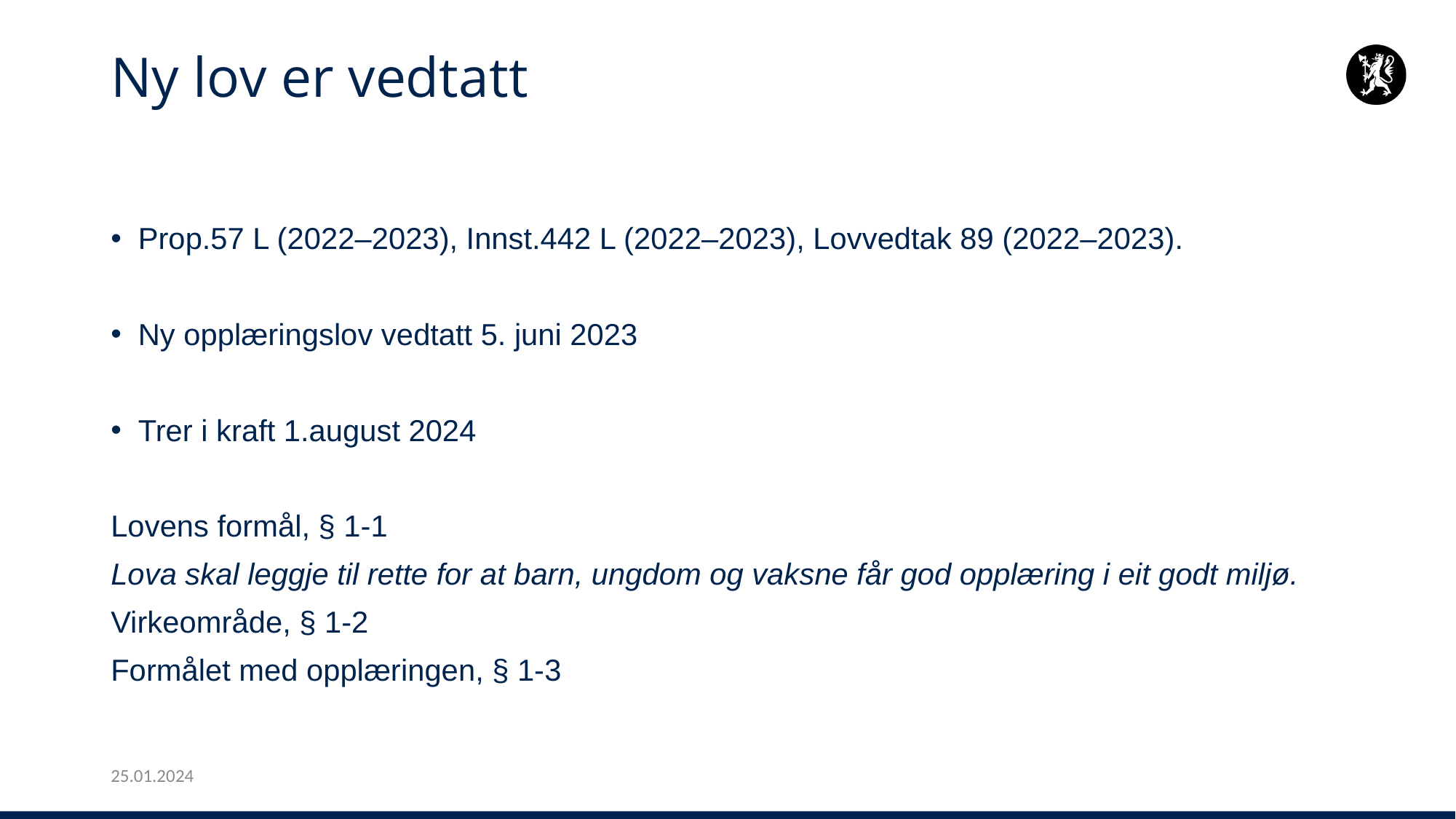

# Ny lov er vedtatt
Prop.57 L (2022–2023), Innst.442 L (2022–2023), Lovvedtak 89 (2022–2023).

Ny opplæringslov vedtatt 5. juni 2023

Trer i kraft 1.august 2024

Lovens formål, § 1-1
Lova skal leggje til rette for at barn, ungdom og vaksne får god opplæring i eit godt miljø.
Virkeområde, § 1-2
Formålet med opplæringen, § 1-3

25.01.2024